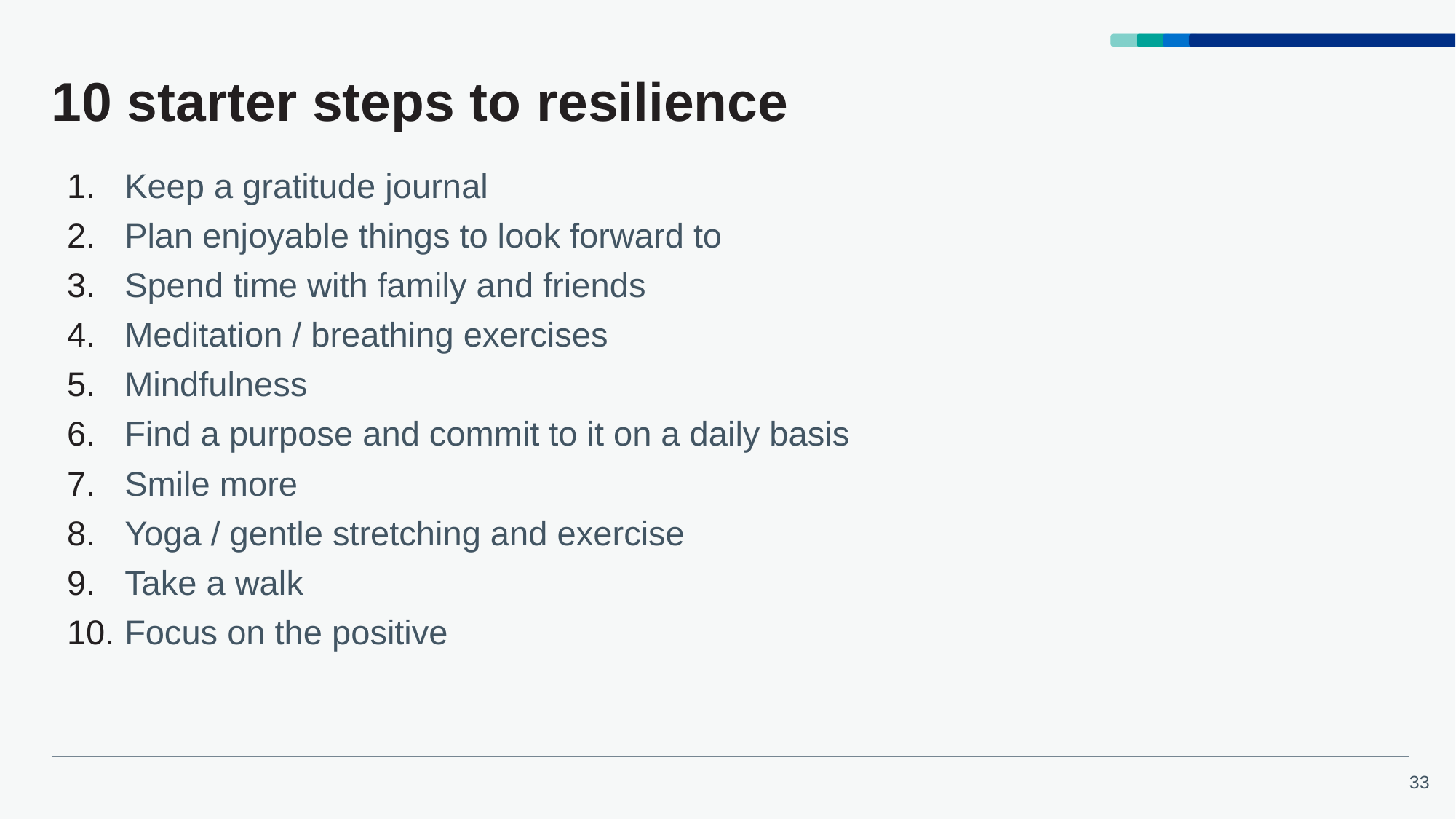

# 10 starter steps to resilience
Keep a gratitude journal
Plan enjoyable things to look forward to
Spend time with family and friends
Meditation / breathing exercises
Mindfulness
Find a purpose and commit to it on a daily basis
Smile more
Yoga / gentle stretching and exercise
Take a walk
Focus on the positive